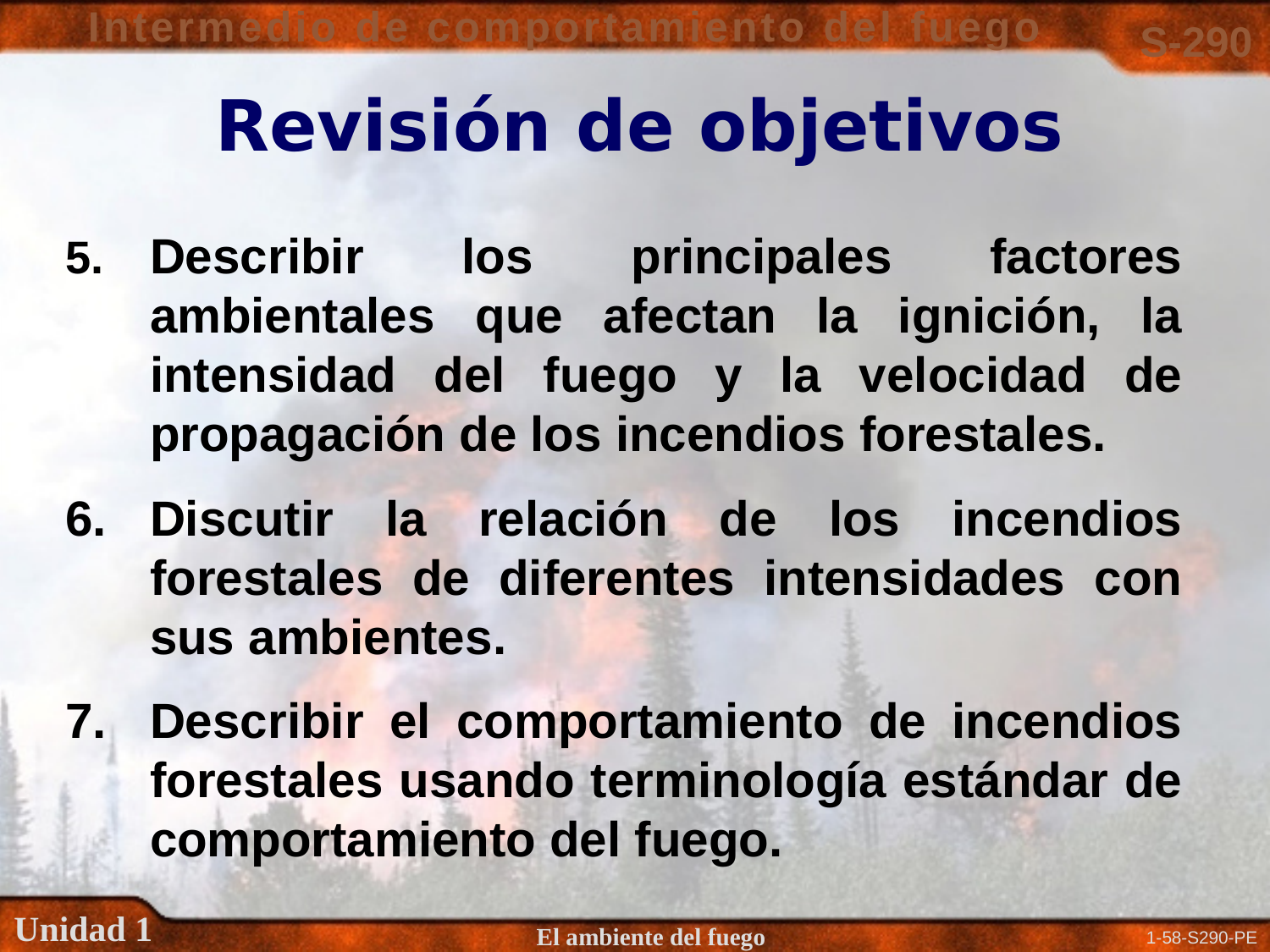

Revisión de objetivos
5.	Describir los principales factores ambientales que afectan la ignición, la intensidad del fuego y la velocidad de propagación de los incendios forestales.
6.	Discutir la relación de los incendios forestales de diferentes intensidades con sus ambientes.
7.	Describir el comportamiento de incendios forestales usando terminología estándar de comportamiento del fuego.